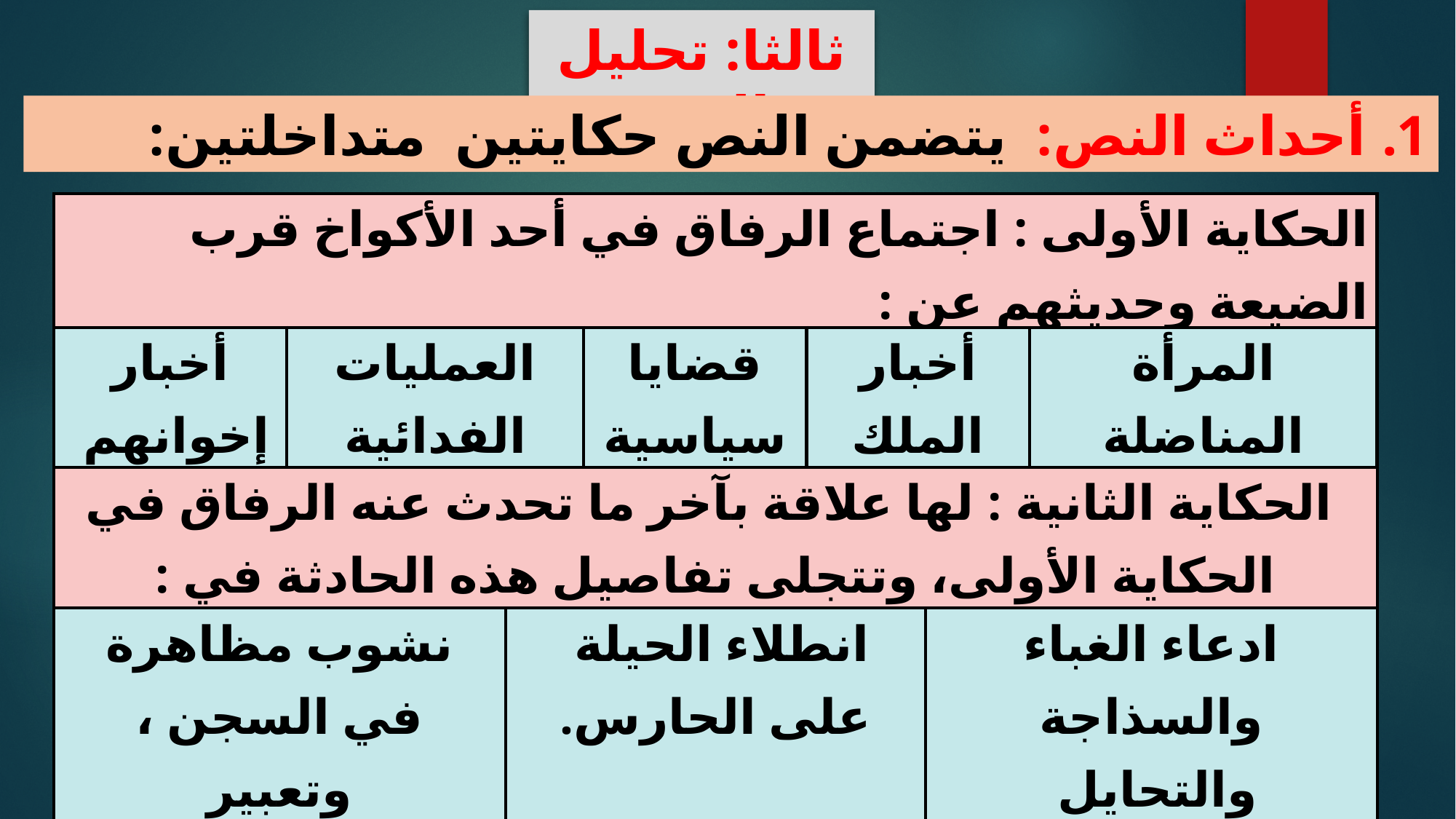

ثالثا: تحليل النص
أحداث النص:  يتضمن النص حكايتين  متداخلتين:
| الحكاية الأولى : اجتماع الرفاق في أحد الأكواخ قرب الضيعة وحديثهم عن : |  |  |  |  |
| --- | --- | --- | --- | --- |
| أخبار إخوانهم في السجن | العمليات الفدائية التي يقوم بها المتطوعون | قضايا سياسية عامة | أخبار الملك وأسرته في المنفى | المرأة المناضلة التي أثارت مظاهرة في السجن. |
| الحكاية الثانية : لها علاقة بآخر ما تحدث عنه الرفاق في الحكاية الأولى، وتتجلى تفاصيل هذه الحادثة في : |  |  |
| --- | --- | --- |
| نشوب مظاهرة في السجن ، وتعبير المتظاهرين عن حبهم لملكهم وتعلقهم به. | انطلاء الحيلة على الحارس. | ادعاء الغباء والسذاجة والتحايل على حراس السجن. |